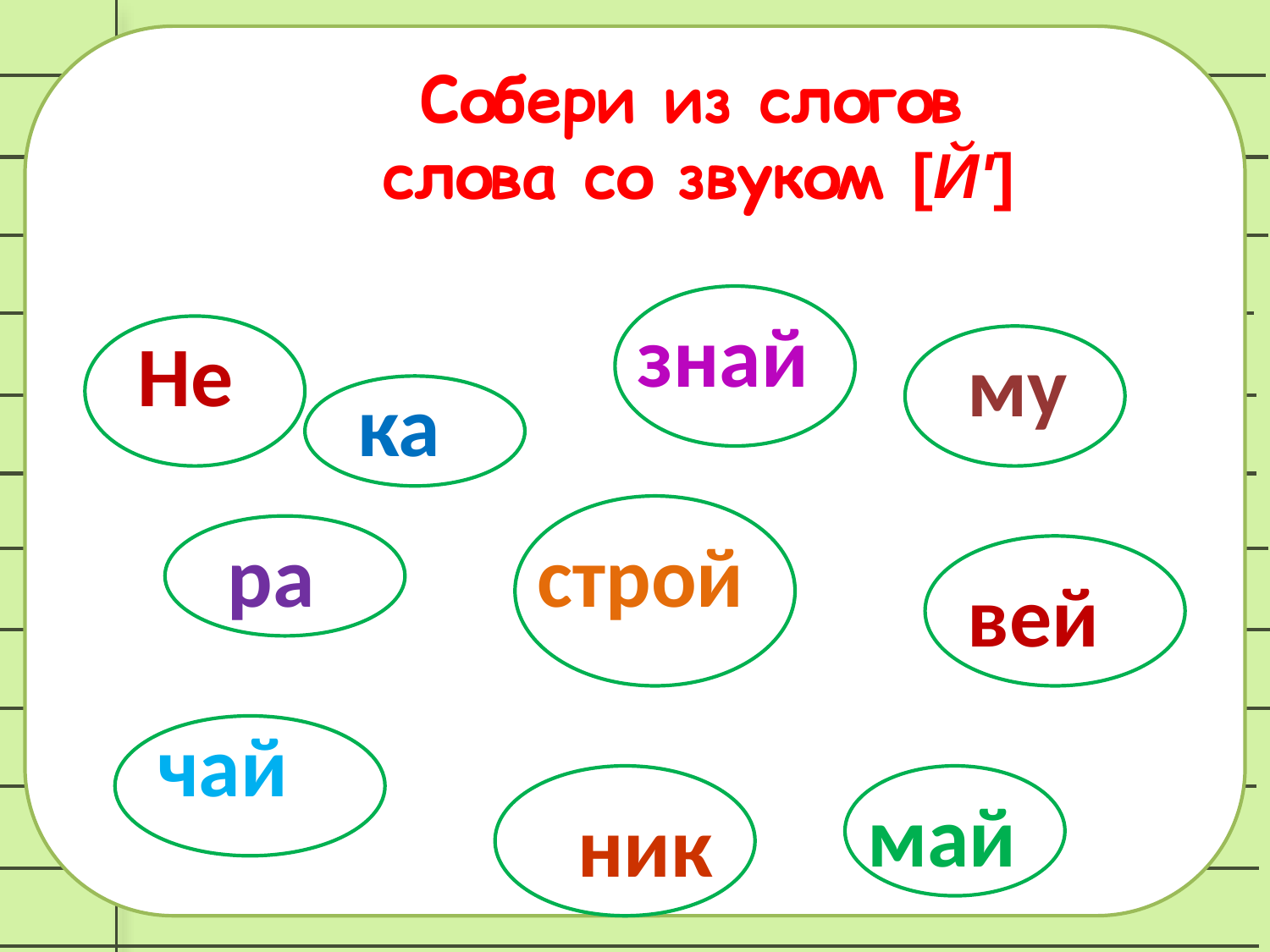

Собери из слогов
    слова со звуком [Й']

знай
Ннн
Не

му
ка

ра
строй

вей
чай

май
ник